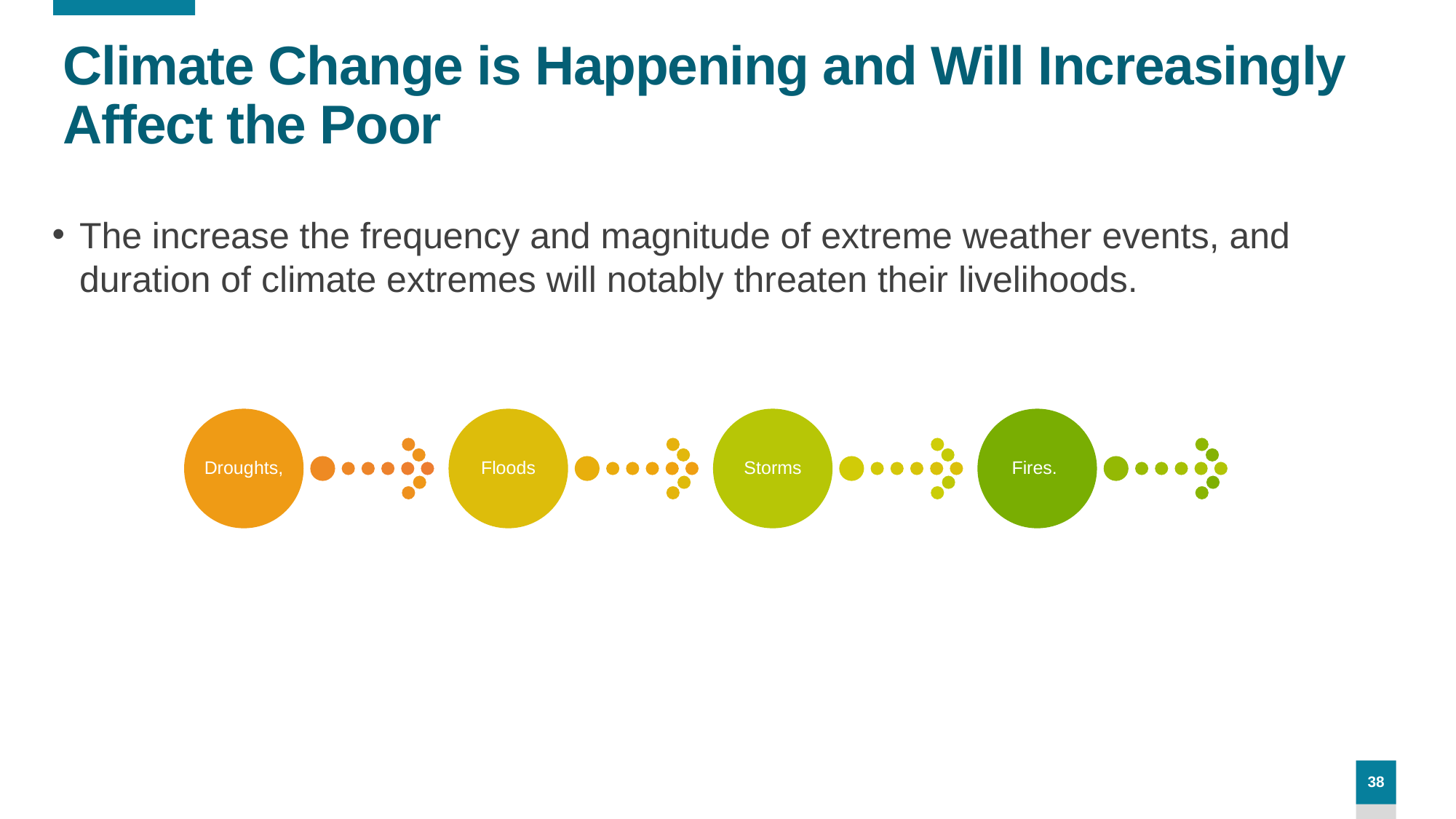

# Climate Change is Happening and Will Increasingly Affect the Poor
The increase the frequency and magnitude of extreme weather events, and duration of climate extremes will notably threaten their livelihoods.

Droughts,
Floods
Storms
Fires.